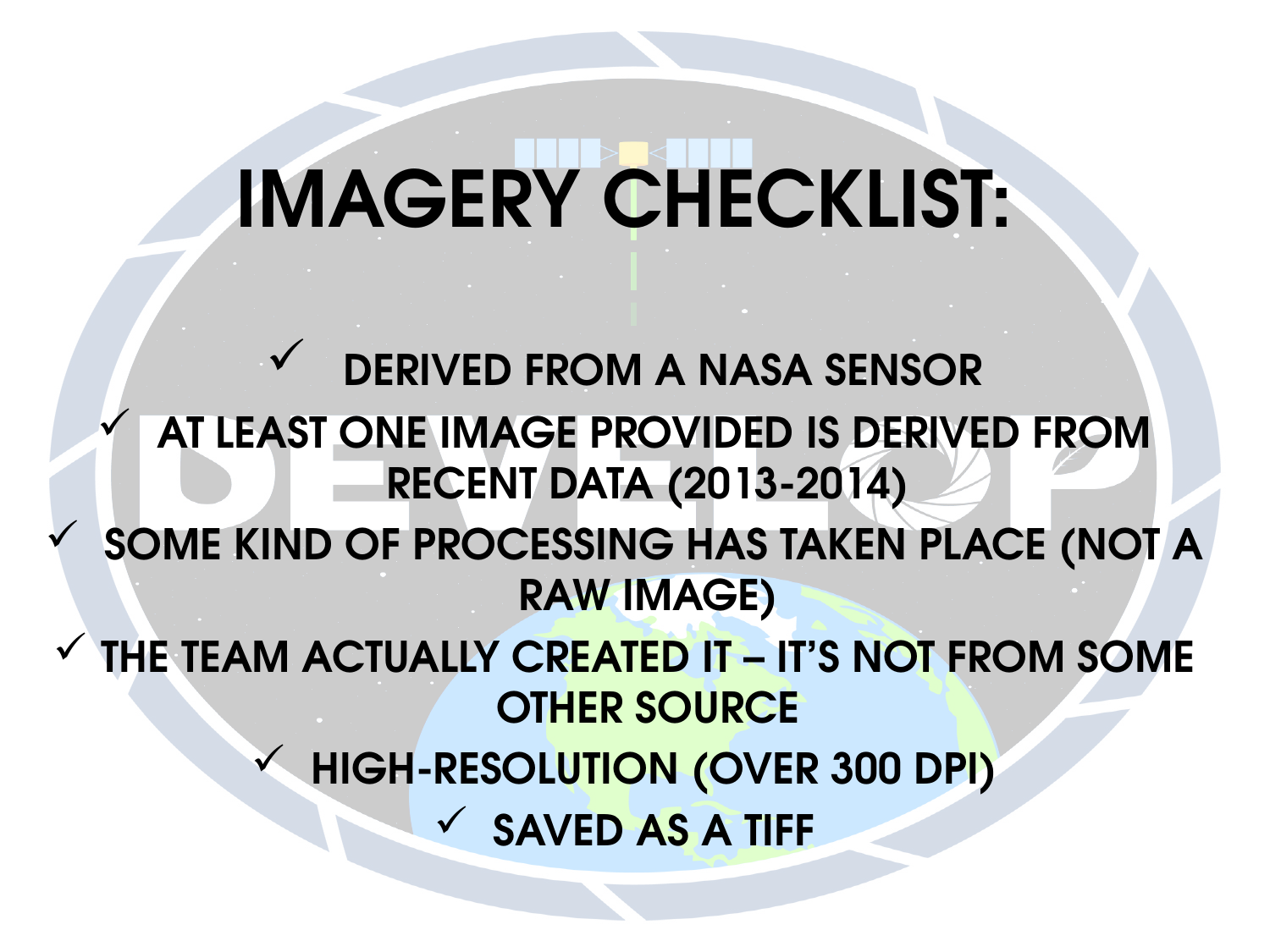

imagery Checklist:

 Derived from a NASA sensor
 At least one image provided is derived from recent data (2013-2014)
 some kind of processing has taken place (not a raw image)
The team actually created it – it’s not from some other source
 high-resolution (over 300 dpi)
 saved as a TIFF